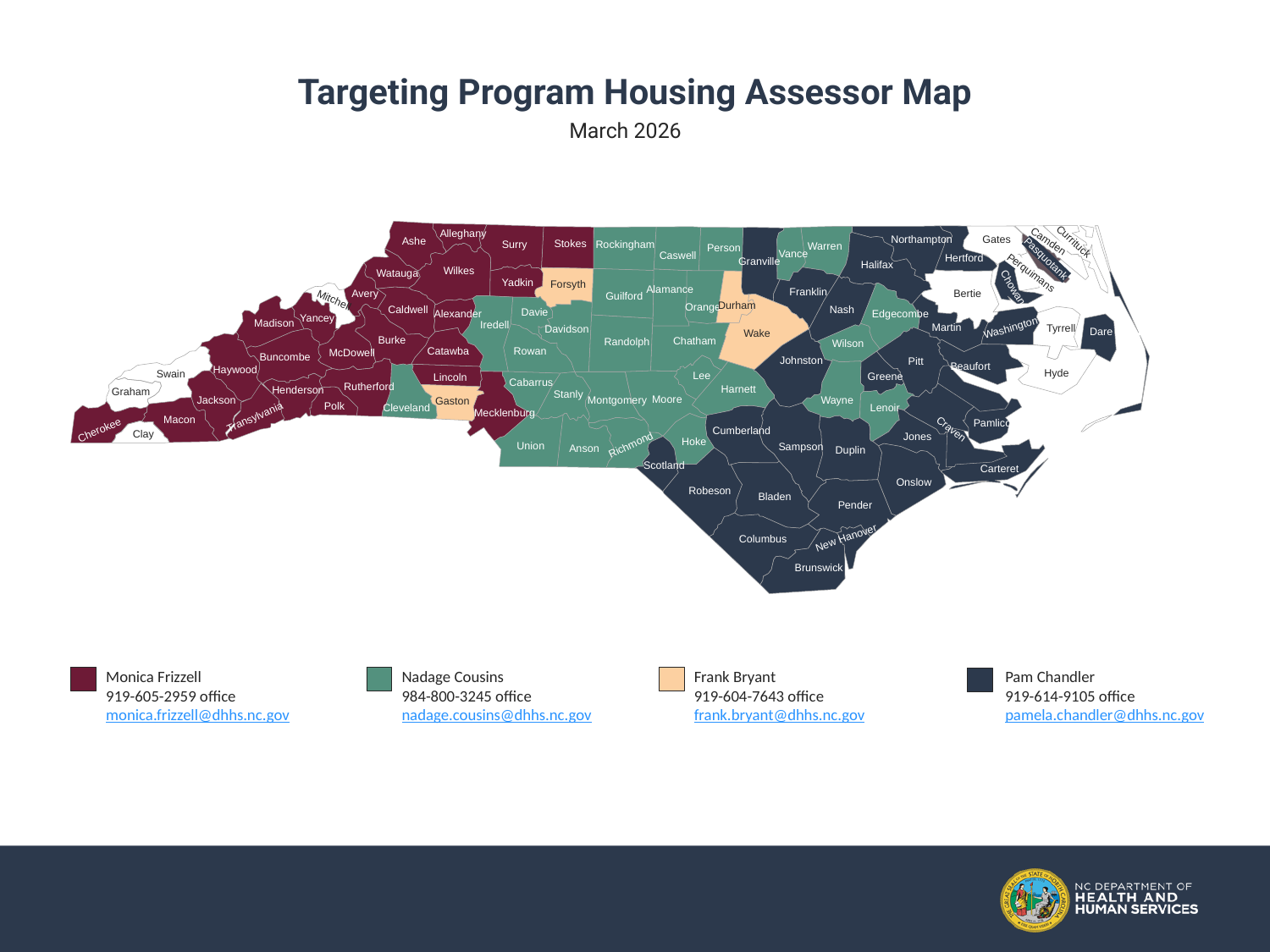

Targeting Program Housing Assessor Map

Alleghany

Northampton

Gates

Ashe
Camden
Currituck
Stokes
Surry
Rockingham
Warren

Person

Vance

Caswell
Hertford

Pasquotank

Granville
Halifax
Wilkes
Watauga
Perquimans
Yadkin
Forsyth
Chowan
Alamance
Franklin

Avery

Bertie

Guilford
Mitchell

Durham
Orange

Nash

Caldwell
Davie
Alexander
Edgecombe
Yancey
Madison
Iredell
Martin
Washington
Tyrrell
Davidson
Dare
Wake
Burke
Chatham
Randolph

Wilson

Catawba

McDowell

Buncombe

Haywood

Swain

Rutherford
Henderson
Graham
Jackson
Polk
Cleveland

Rowan
Johnston
Pitt
Beaufort
Hyde
Lee
Greene
Lincoln
Cabarrus
Harnett
Stanly
Moore
Montgomery
Wayne
Gaston

Lenoir

Mecklenburg

Transylvania

Macon

Pamlico
Craven
Cherokee

Cumberland

Clay

Jones

Hoke

Richmond
Union
Sampson
Anson

Duplin

Scotland
Carteret
Onslow

Robeson

Bladen

Pender

New Hanover
Columbus
Brunswick
March 2026
Monica Frizzell
919-605-2959 office
monica.frizzell@dhhs.nc.gov

Nadage Cousins
984-800-3245 office
nadage.cousins@dhhs.nc.gov

Frank Bryant
919-604-7643 office
frank.bryant@dhhs.nc.gov

Pam Chandler
919-614-9105 office
pamela.chandler@dhhs.nc.gov